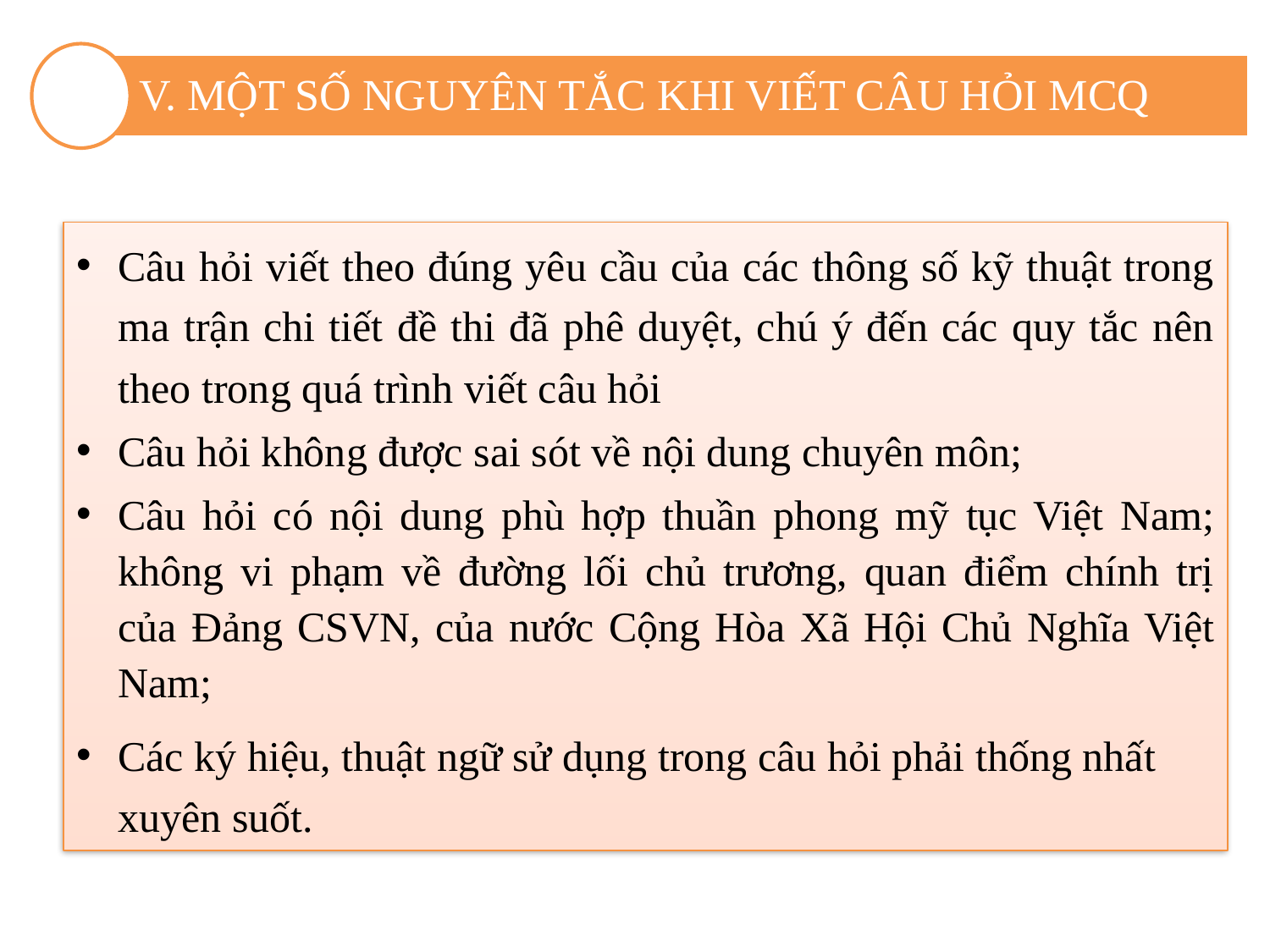

V. MỘT SỐ NGUYÊN TẮC KHI VIẾT CÂU HỎI MCQ
Câu hỏi viết theo đúng yêu cầu của các thông số kỹ thuật trong ma trận chi tiết đề thi đã phê duyệt, chú ý đến các quy tắc nên theo trong quá trình viết câu hỏi
Câu hỏi không được sai sót về nội dung chuyên môn;
Câu hỏi có nội dung phù hợp thuần phong mỹ tục Việt Nam; không vi phạm về đường lối chủ trương, quan điểm chính trị của Đảng CSVN, của nước Cộng Hòa Xã Hội Chủ Nghĩa Việt Nam;
Các ký hiệu, thuật ngữ sử dụng trong câu hỏi phải thống nhất xuyên suốt.